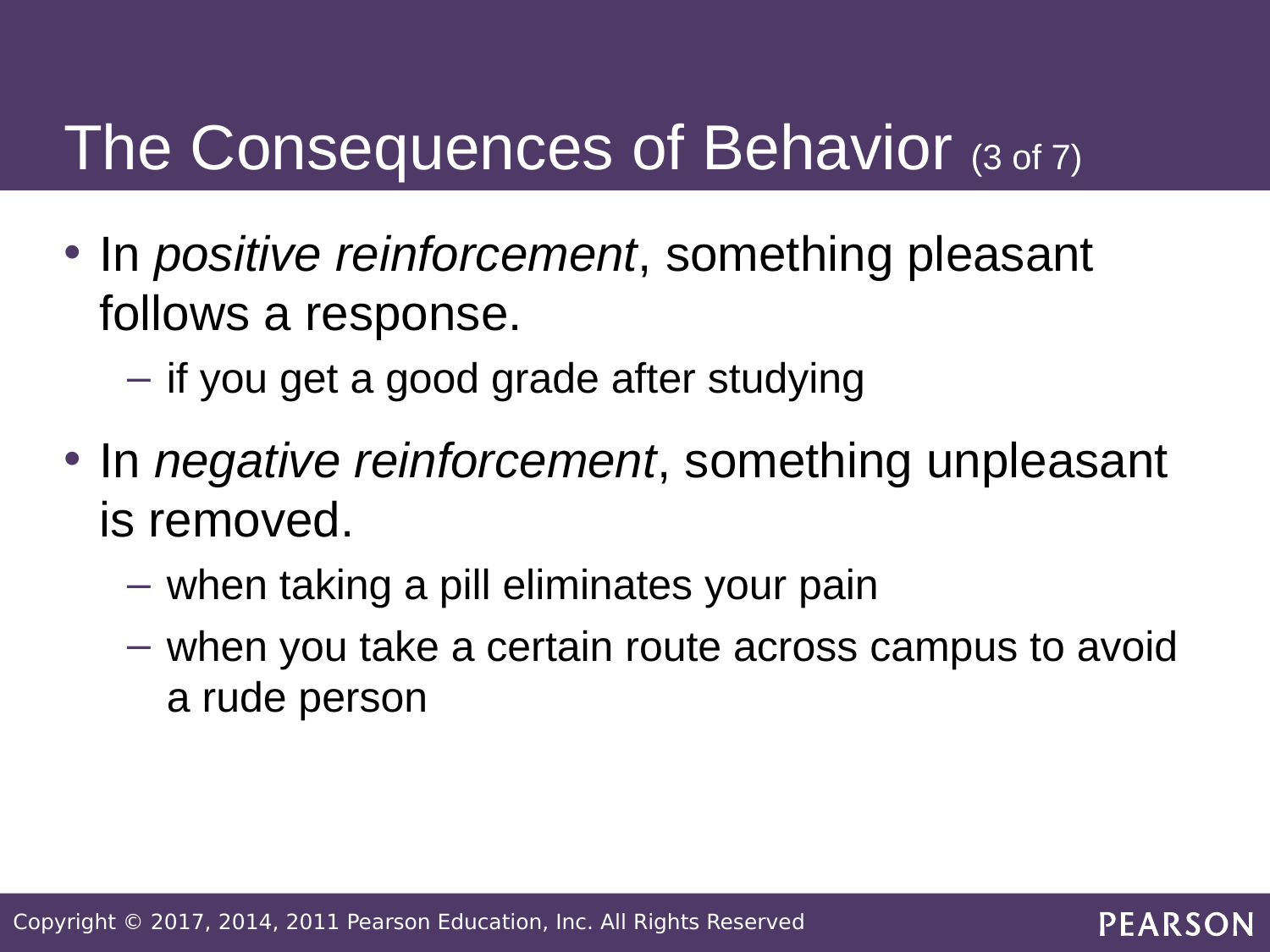

# The Consequences of Behavior (3 of 7)
In positive reinforcement, something pleasant follows a response.
if you get a good grade after studying
In negative reinforcement, something unpleasant is removed.
when taking a pill eliminates your pain
when you take a certain route across campus to avoid a rude person